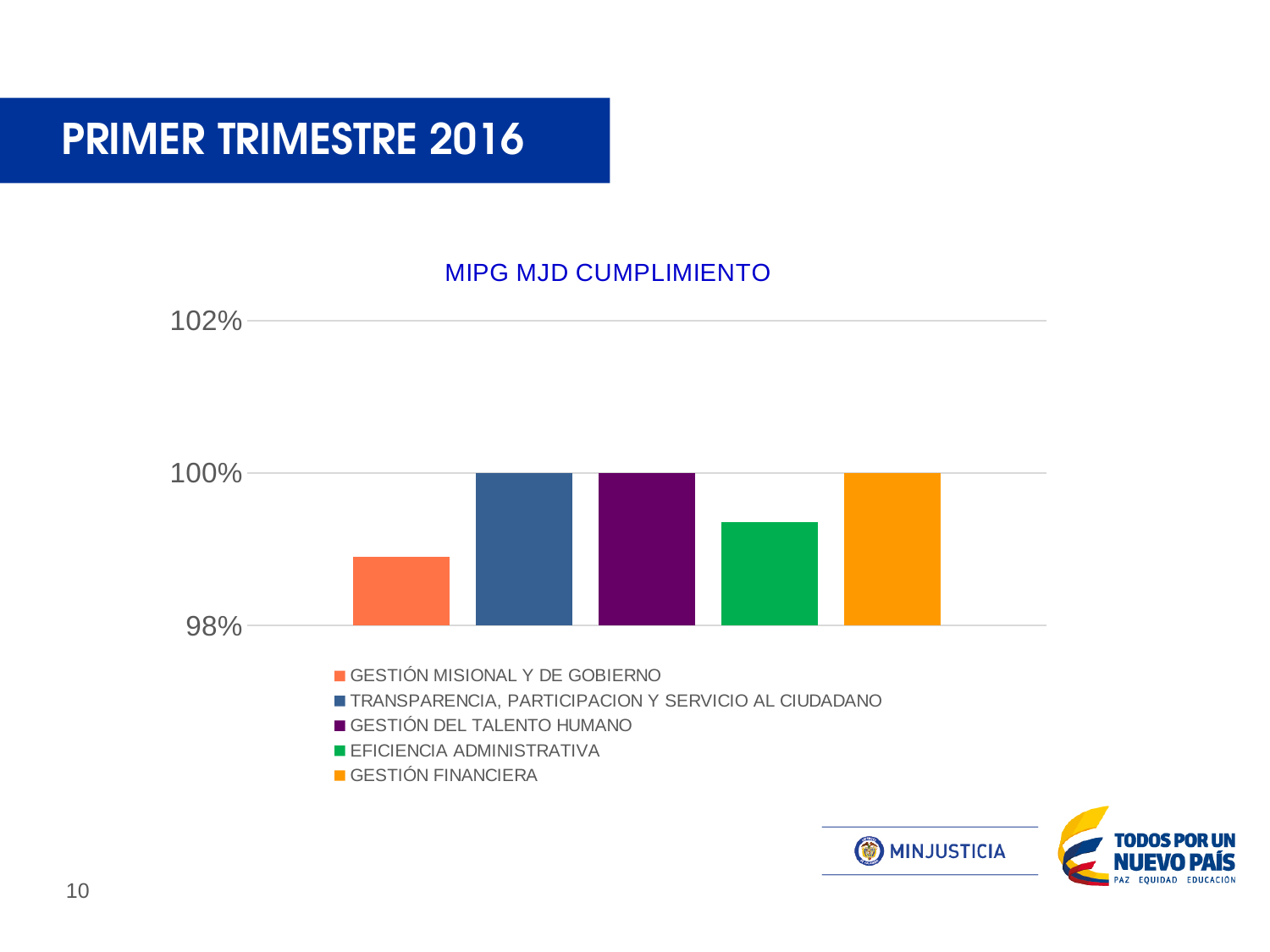

# PRIMER TRIMESTRE 2016

### Chart: MIPG MJD CUMPLIMIENTO

| Category | GESTIÓN MISIONAL Y DE GOBIERNO | TRANSPARENCIA, PARTICIPACION Y SERVICIO AL CIUDADANO | GESTIÓN DEL TALENTO HUMANO | EFICIENCIA ADMINISTRATIVA | GESTIÓN FINANCIERA |
|---|---|---|---|---|---|